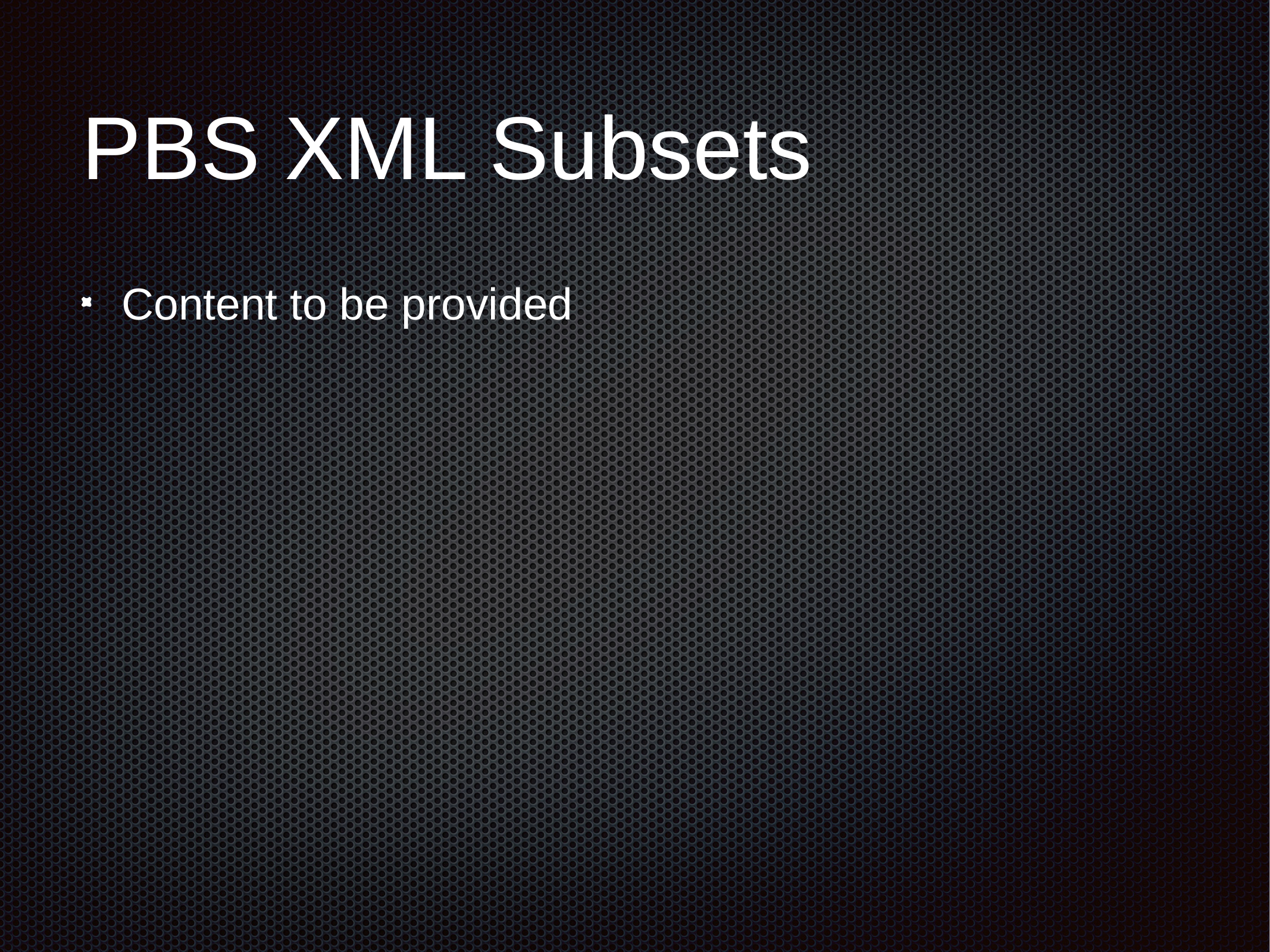

# PBS XML Subsets
Content to be provided